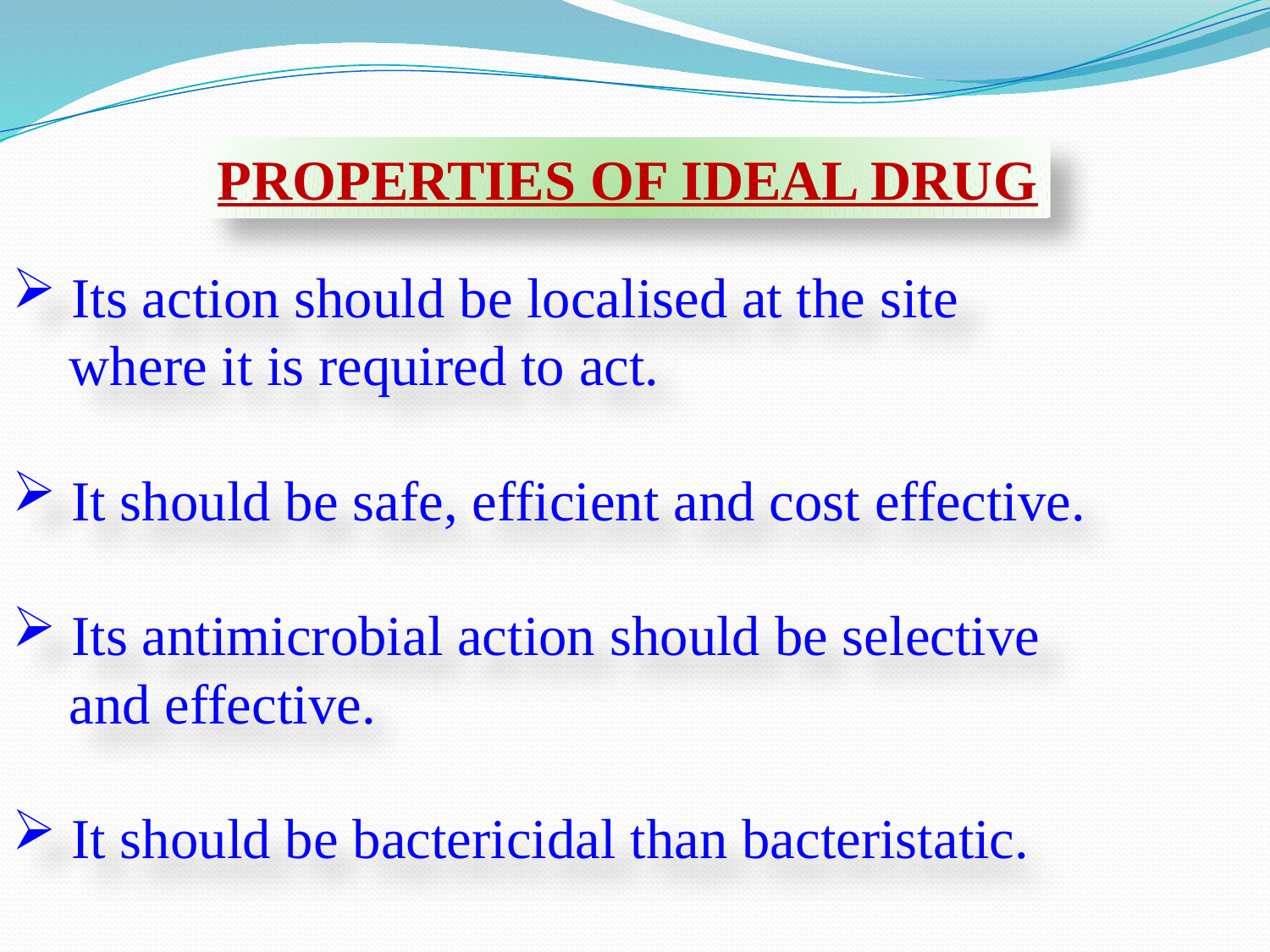

PROPERTIES OF IDEAL DRUG

 Its action should be localised at the site
    where it is required to act.

 It should be safe, efficient and cost effective.

 Its antimicrobial action should be selective
    and effective.

 It should be bactericidal than bacteristatic.